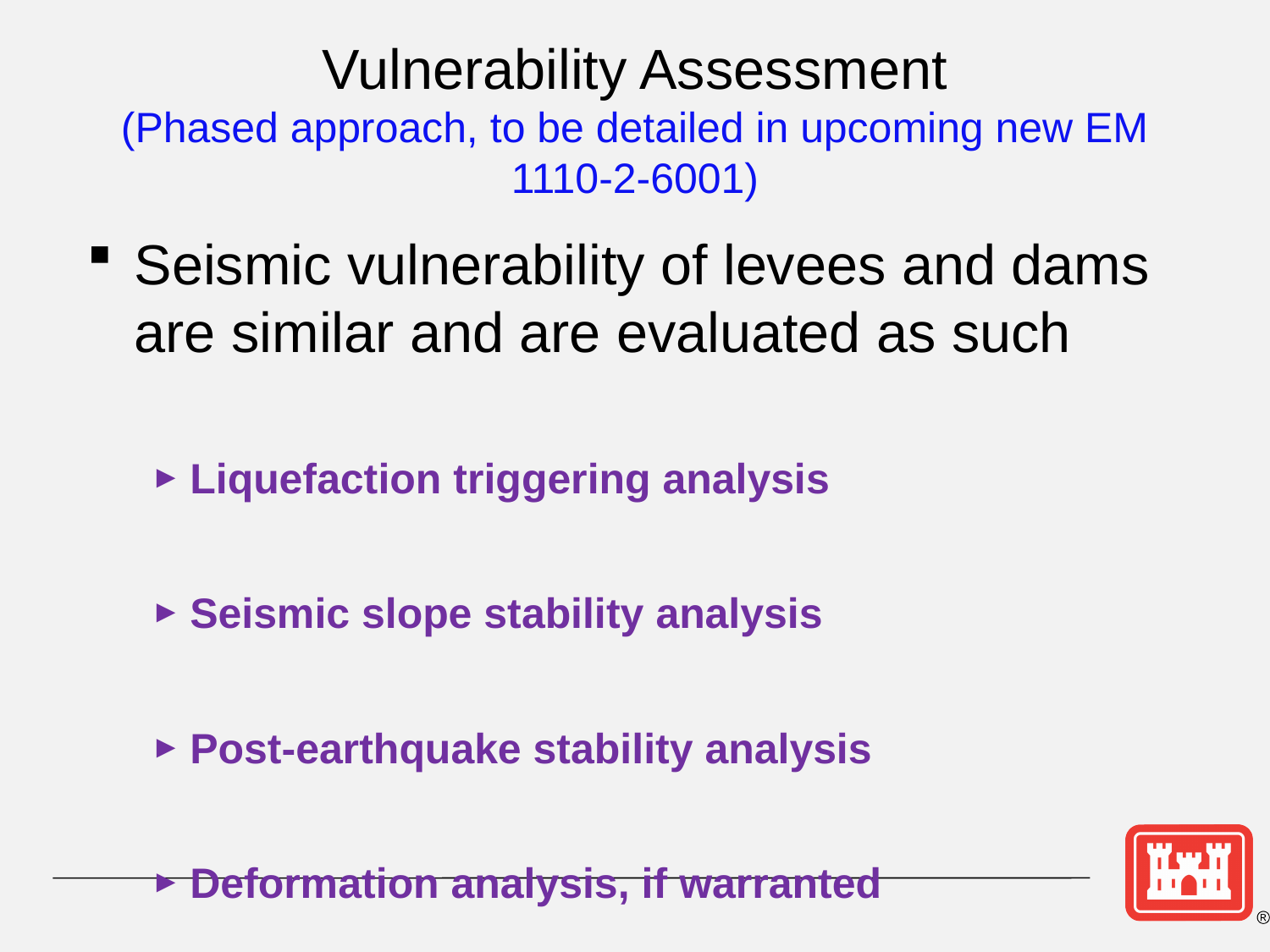

# Vulnerability Assessment (Phased approach, to be detailed in upcoming new EM 1110-2-6001)
Seismic vulnerability of levees and dams are similar and are evaluated as such

Liquefaction triggering analysis

Seismic slope stability analysis

Post-earthquake stability analysis

Deformation analysis, if warranted